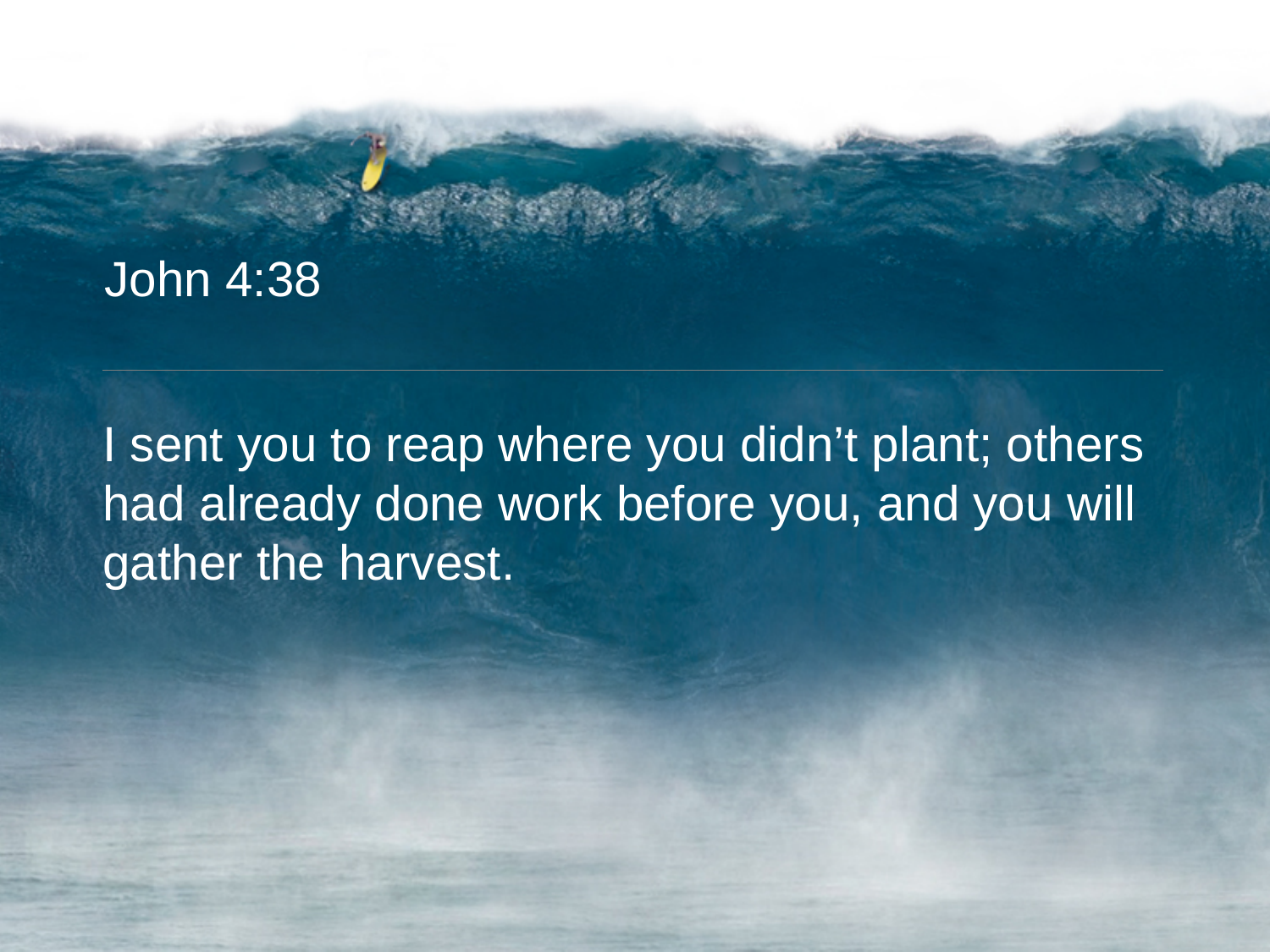

John 4:38

I sent you to reap where you didn’t plant; others had already done work before you, and you will gather the harvest.